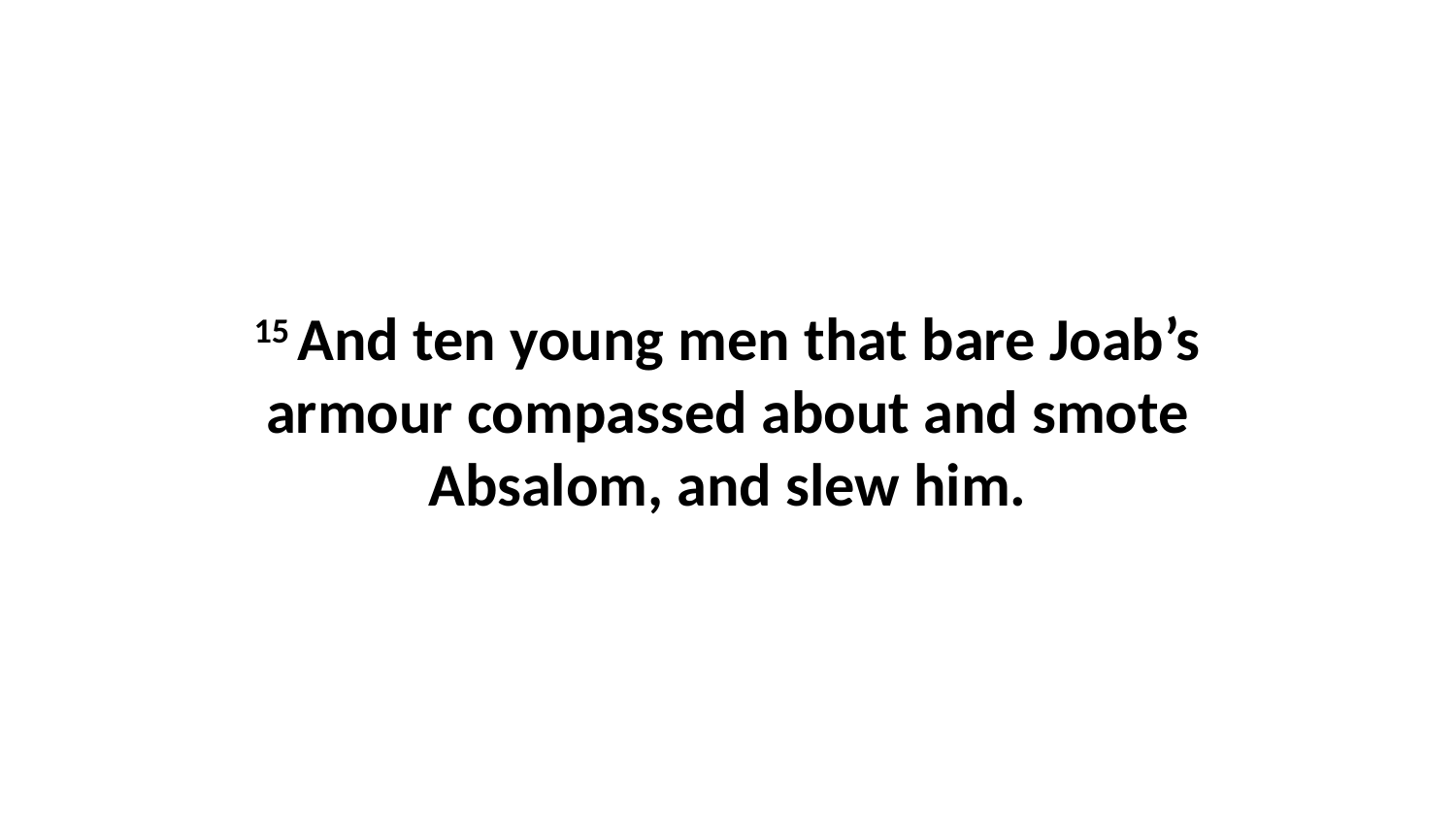

15 And ten young men that bare Joab’s armour compassed about and smote Absalom, and slew him.